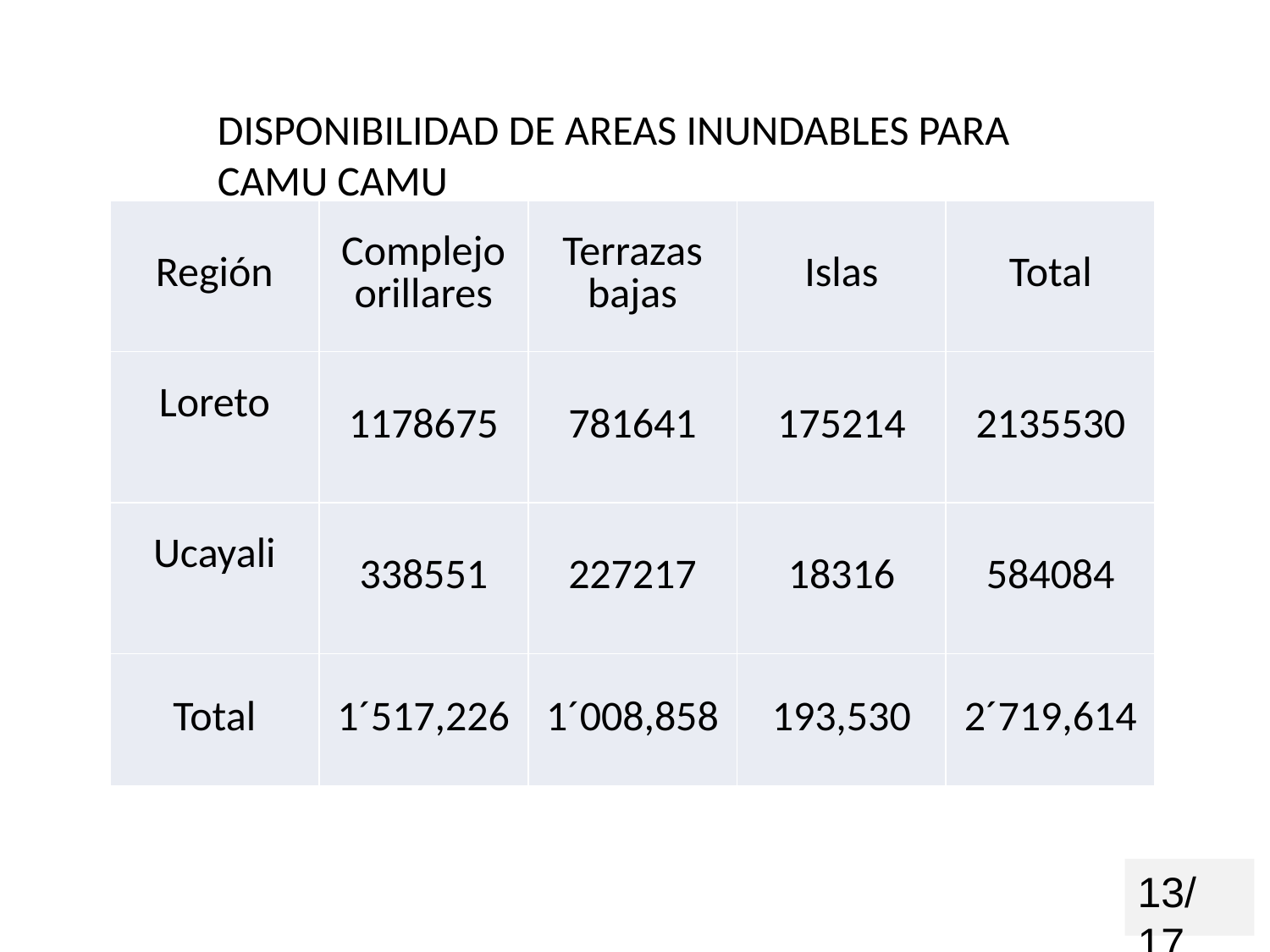

DISPONIBILIDAD DE AREAS INUNDABLES PARA CAMU CAMU
| Región | Complejo orillares | Terrazas bajas | Islas | Total |
| --- | --- | --- | --- | --- |
| Loreto | 1178675 | 781641 | 175214 | 2135530 |
| Ucayali | 338551 | 227217 | 18316 | 584084 |
| Total | 1´517,226 | 1´008,858 | 193,530 | 2´719,614 |
13/17